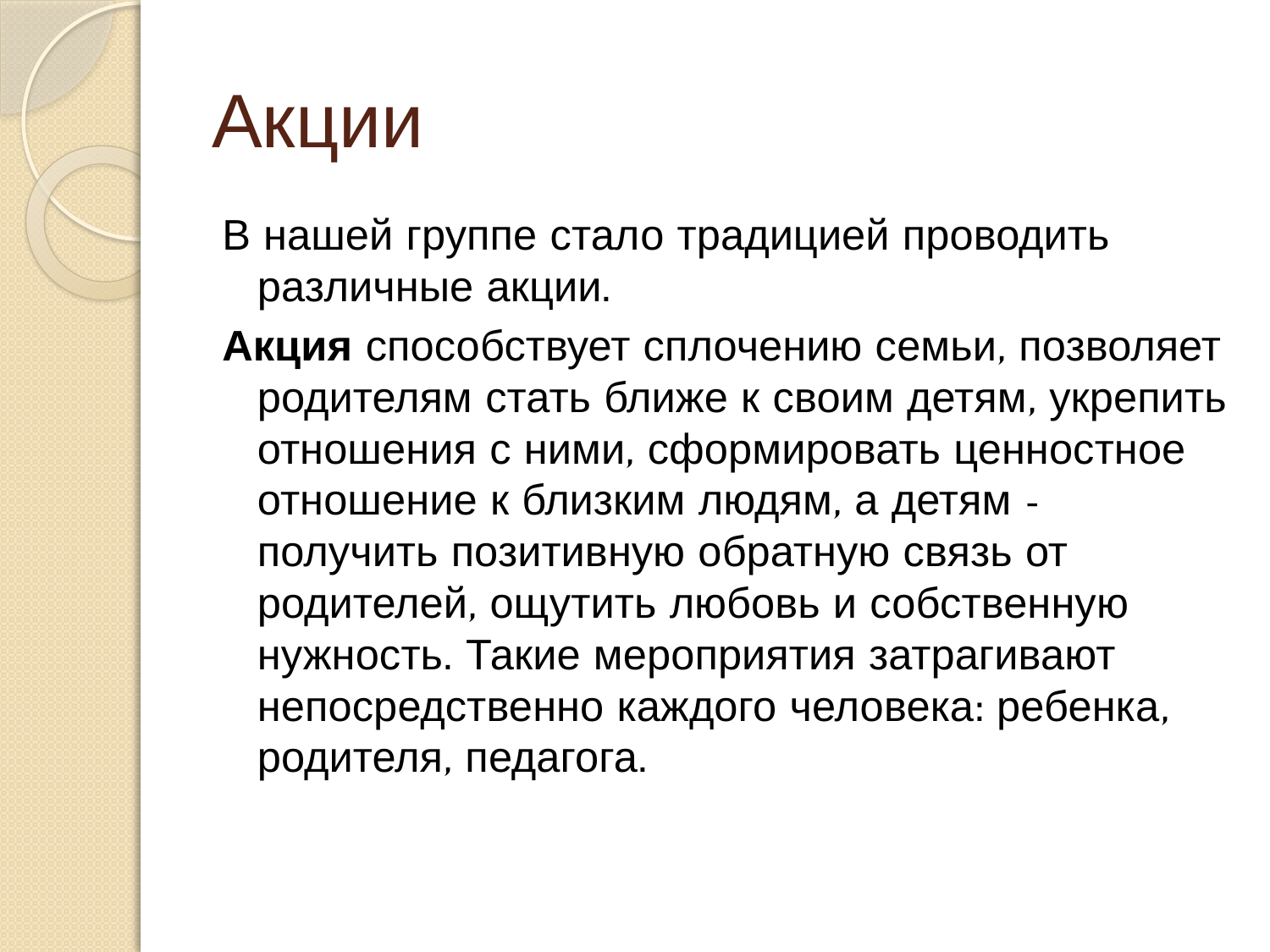

# Акции
В нашей группе стало традицией проводить различные акции.
Акция способствует сплочению семьи, позволяет родителям стать ближе к своим детям, укрепить отношения с ними, сформировать ценностное отношение к близким людям, а детям - получить позитивную обратную связь от родителей, ощутить любовь и собственную нужность. Такие мероприятия затрагивают непосредственно каждого человека: ребенка, родителя, педагога.